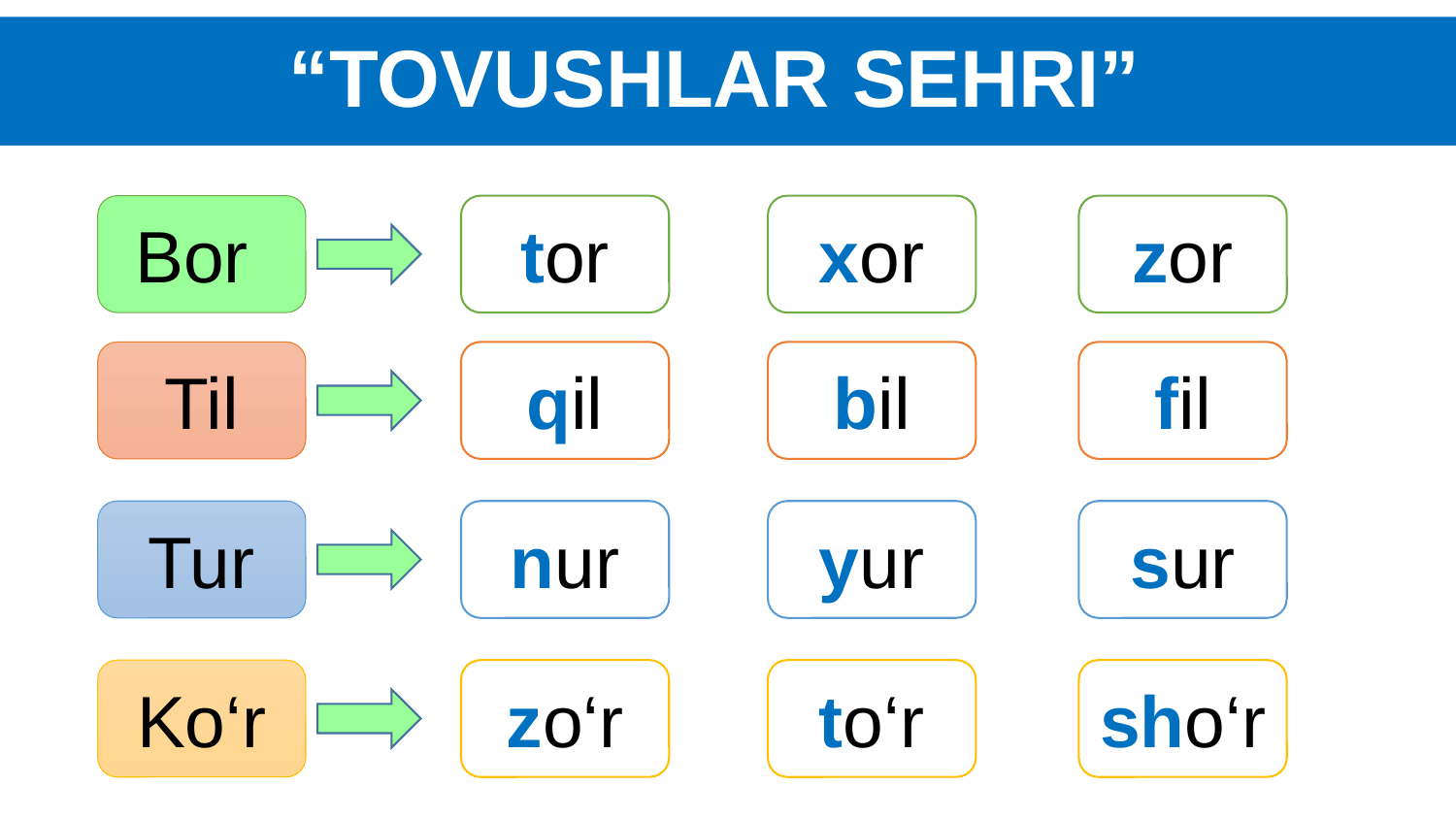

# “TOVUSHLAR SEHRI”
tor
xor
Bor
zor

qil
bil
fil
Til

sur
yur
nur
Tur

Ko‘r
zo‘r
to‘r
sho‘r